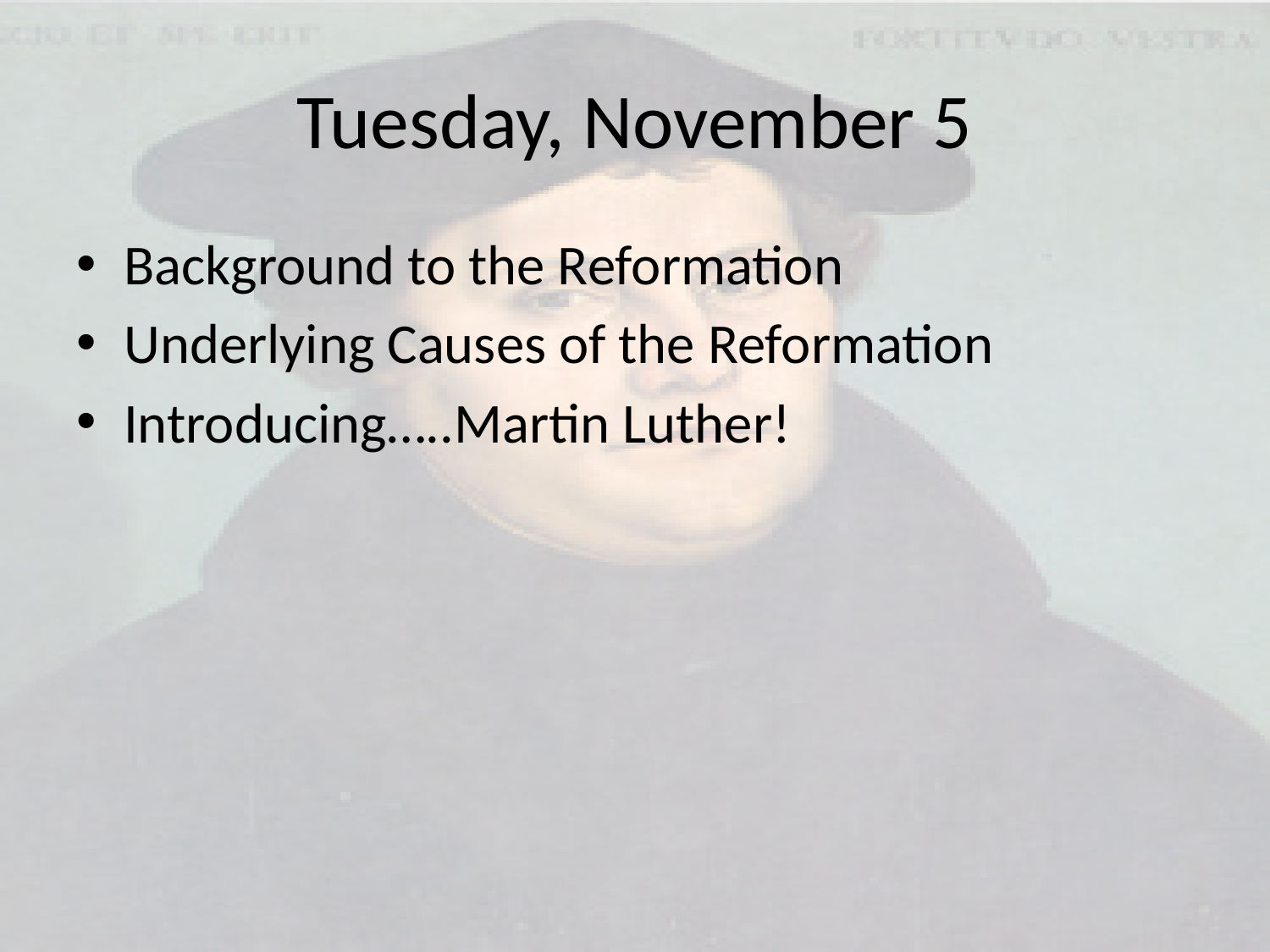

# Tuesday, November 5
Background to the Reformation
Underlying Causes of the Reformation
Introducing…..Martin Luther!